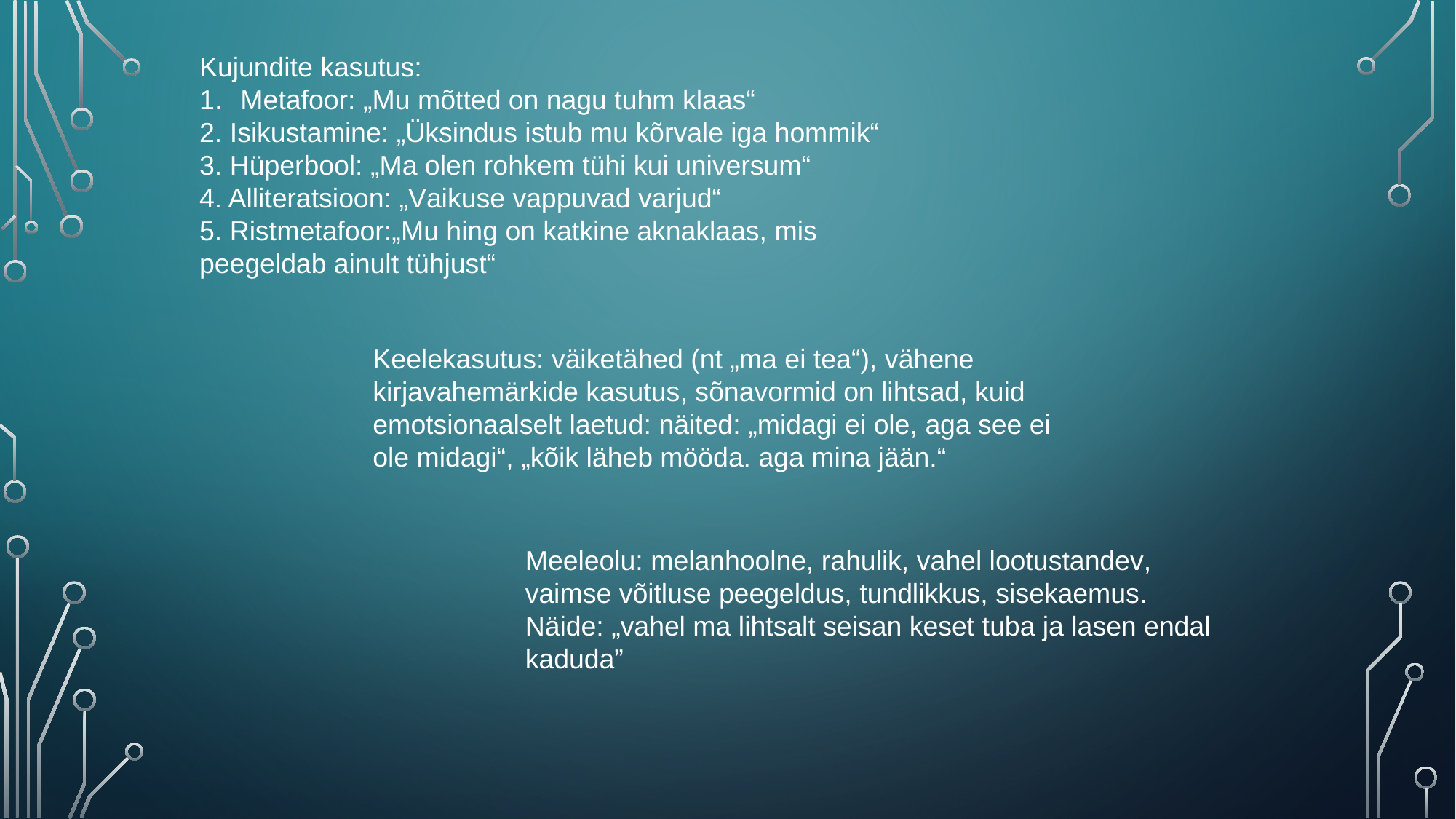

Kujundite kasutus:
Metafoor: „Mu mõtted on nagu tuhm klaas“
2. Isikustamine: „Üksindus istub mu kõrvale iga hommik“
3. Hüperbool: „Ma olen rohkem tühi kui universum“
4. Alliteratsioon: „Vaikuse vappuvad varjud“
5. Ristmetafoor:„Mu hing on katkine aknaklaas, mis peegeldab ainult tühjust“

Keelekasutus: väiketähed (nt „ma ei tea“), vähene kirjavahemärkide kasutus, sõnavormid on lihtsad, kuid emotsionaalselt laetud: näited: „midagi ei ole, aga see ei ole midagi“, „kõik läheb mööda. aga mina jään.“
Meeleolu: melanhoolne, rahulik, vahel lootustandev, vaimse võitluse peegeldus, tundlikkus, sisekaemus.
Näide: „vahel ma lihtsalt seisan keset tuba ja lasen endal kaduda”